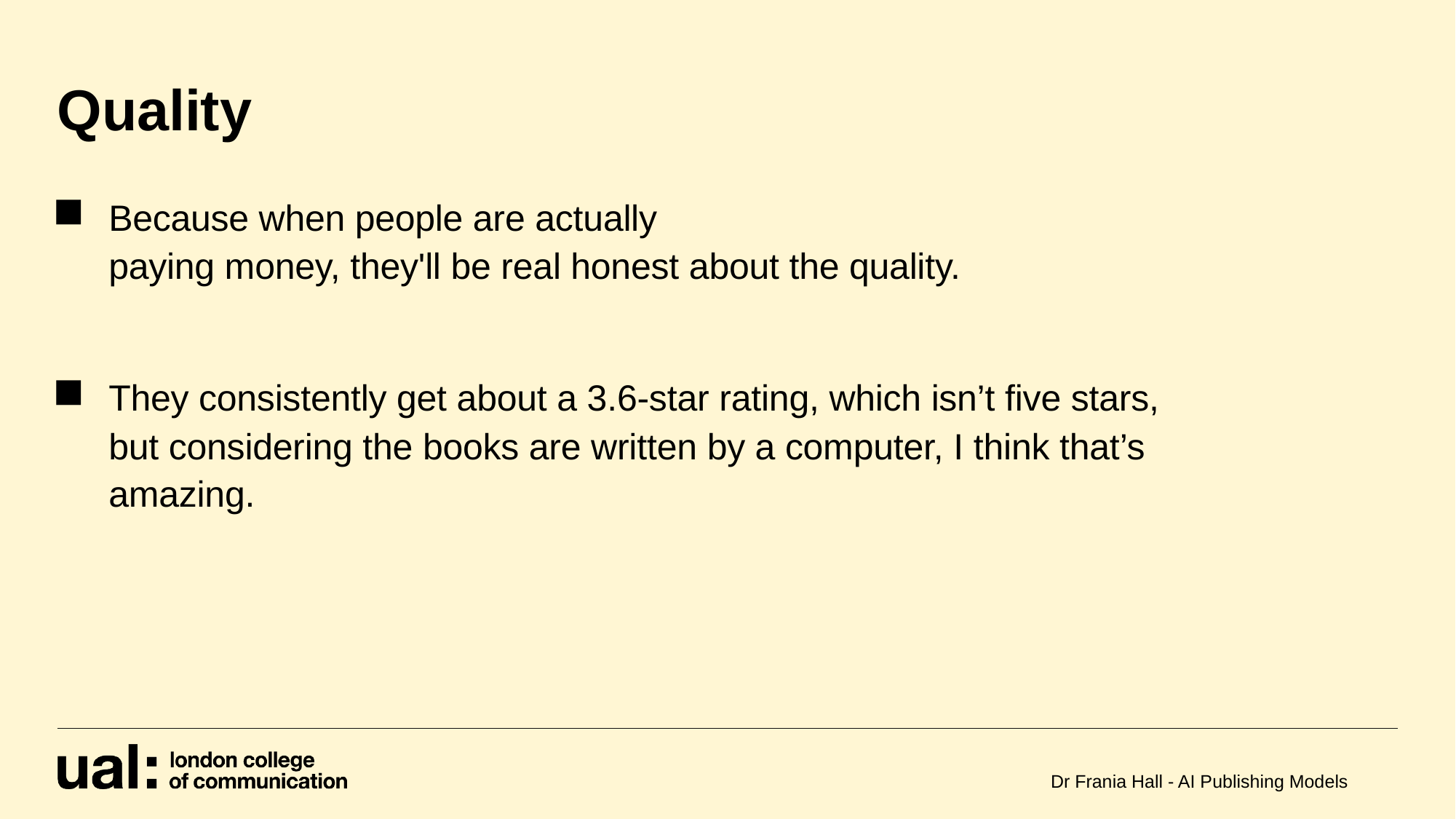

# Quality
Because when people are actually paying money, they'll be real honest about the quality.

They consistently get about a 3.6‑star rating, which isn’t five stars, but considering the books are written by a computer, I think that’s amazing.
Dr Frania Hall - AI Publishing Models